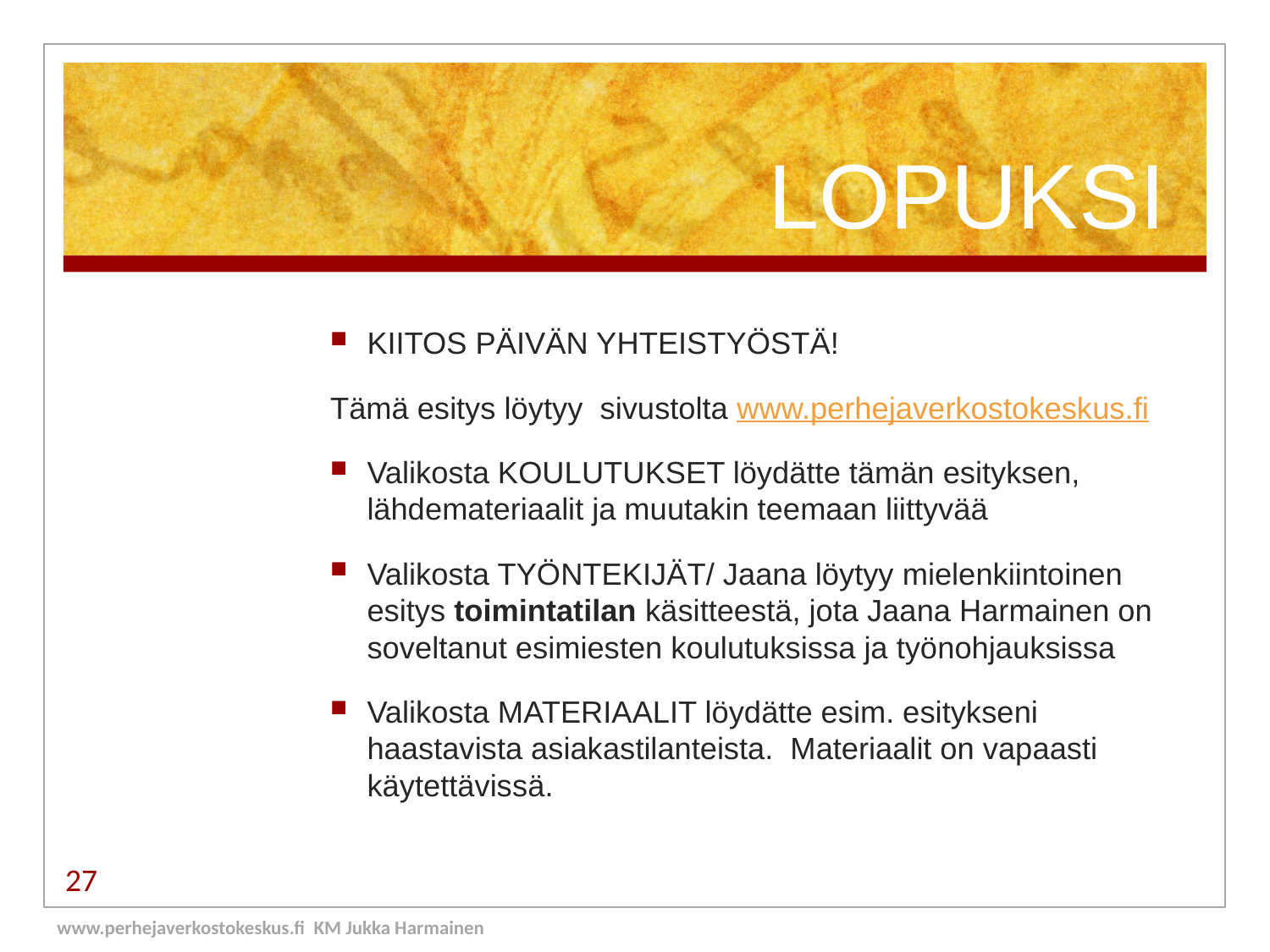

# LOPUKSI
KIITOS PÄIVÄN YHTEISTYÖSTÄ!
Tämä esitys löytyy  sivustolta www.perhejaverkostokeskus.fi
Valikosta KOULUTUKSET löydätte tämän esityksen, lähdemateriaalit ja muutakin teemaan liittyvää
Valikosta TYÖNTEKIJÄT/ Jaana löytyy mielenkiintoinen esitys toimintatilan käsitteestä, jota Jaana Harmainen on soveltanut esimiesten koulutuksissa ja työnohjauksissa
Valikosta MATERIAALIT löydätte esim. esitykseni haastavista asiakastilanteista.  Materiaalit on vapaasti käytettävissä.

27
www.perhejaverkostokeskus.fi  KM Jukka Harmainen